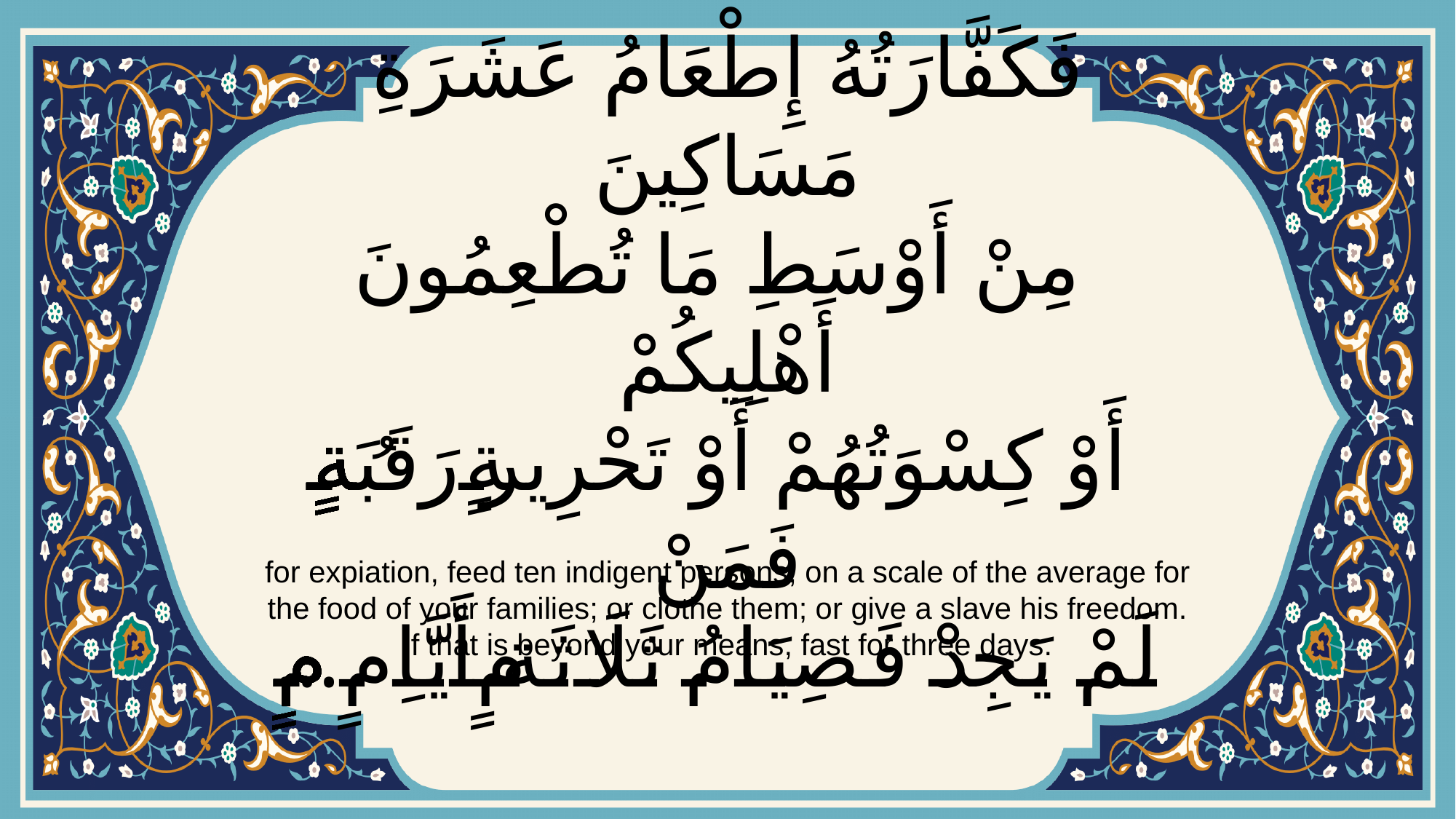

# فَكَفَّارَتُهُ إِطْعَامُ عَشَرَةِ مَسَاكِينَ مِنْ أَوْسَطِ مَا تُطْعِمُونَ أَهْلِيكُمْ أَوْ كِسْوَتُهُمْ أَوْ تَحْرِيرُ رَقَبَةٍۖ فَمَنْ لَمْ يَجِدْ فَصِيَامُ ثَلَاثَةِ أَيَّامٍۚ...
for expiation, feed ten indigent persons, on a scale of the average for the food of your families; or clothe them; or give a slave his freedom. If that is beyond your means, fast for three days.